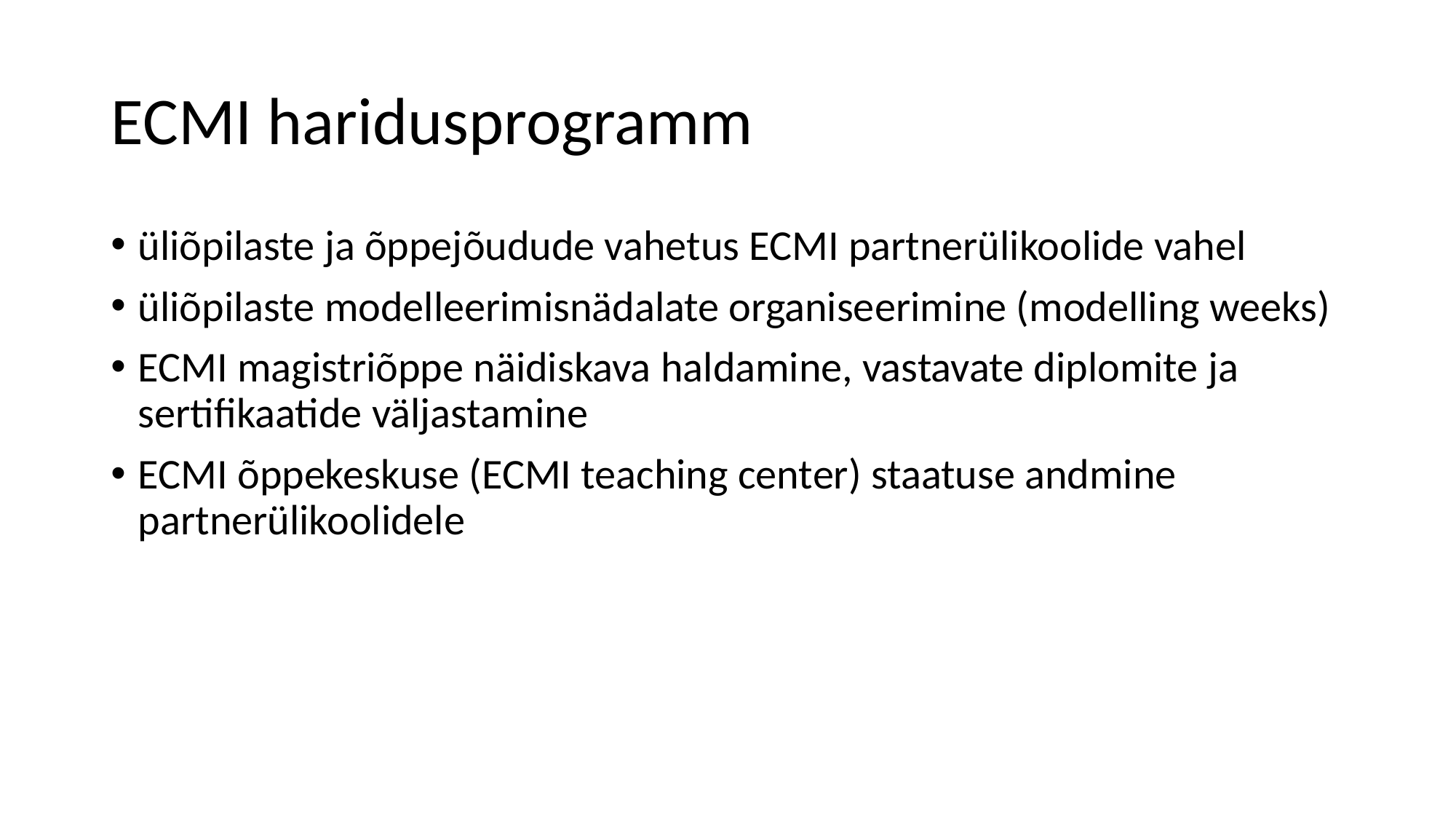

# ECMI haridusprogramm
üliõpilaste ja õppejõudude vahetus ECMI partnerülikoolide vahel
üliõpilaste modelleerimisnädalate organiseerimine (modelling weeks)
ECMI magistriõppe näidiskava haldamine, vastavate diplomite ja sertifikaatide väljastamine
ECMI õppekeskuse (ECMI teaching center) staatuse andmine partnerülikoolidele